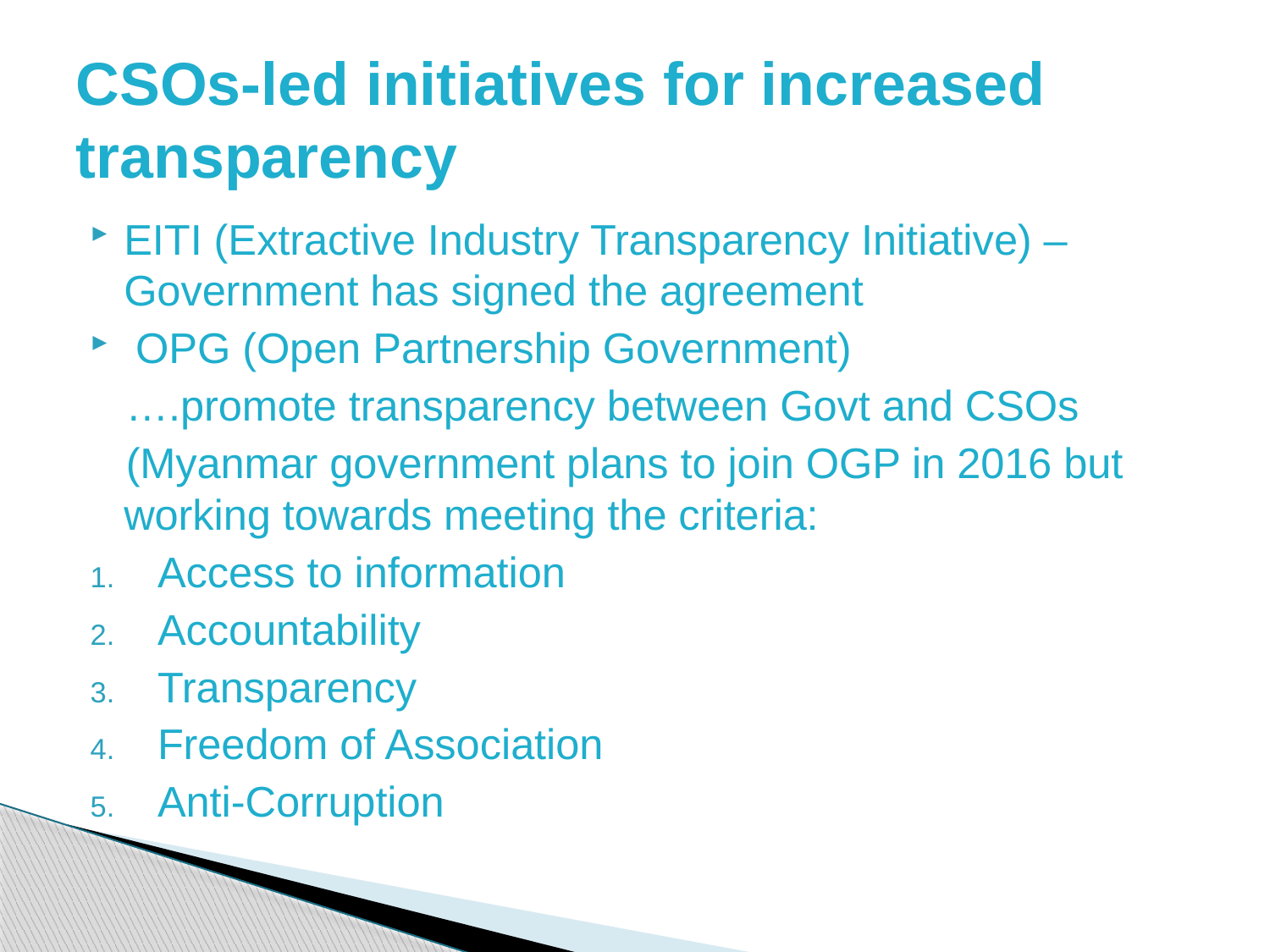

# CSOs-led initiatives for increased transparency
EITI (Extractive Industry Transparency Initiative) – Government has signed the agreement
 OPG (Open Partnership Government)
   ….promote transparency between Govt and CSOs
   (Myanmar government plans to join OGP in 2016 but working towards meeting the criteria:
Access to information
Accountability
Transparency
Freedom of Association
Anti-Corruption